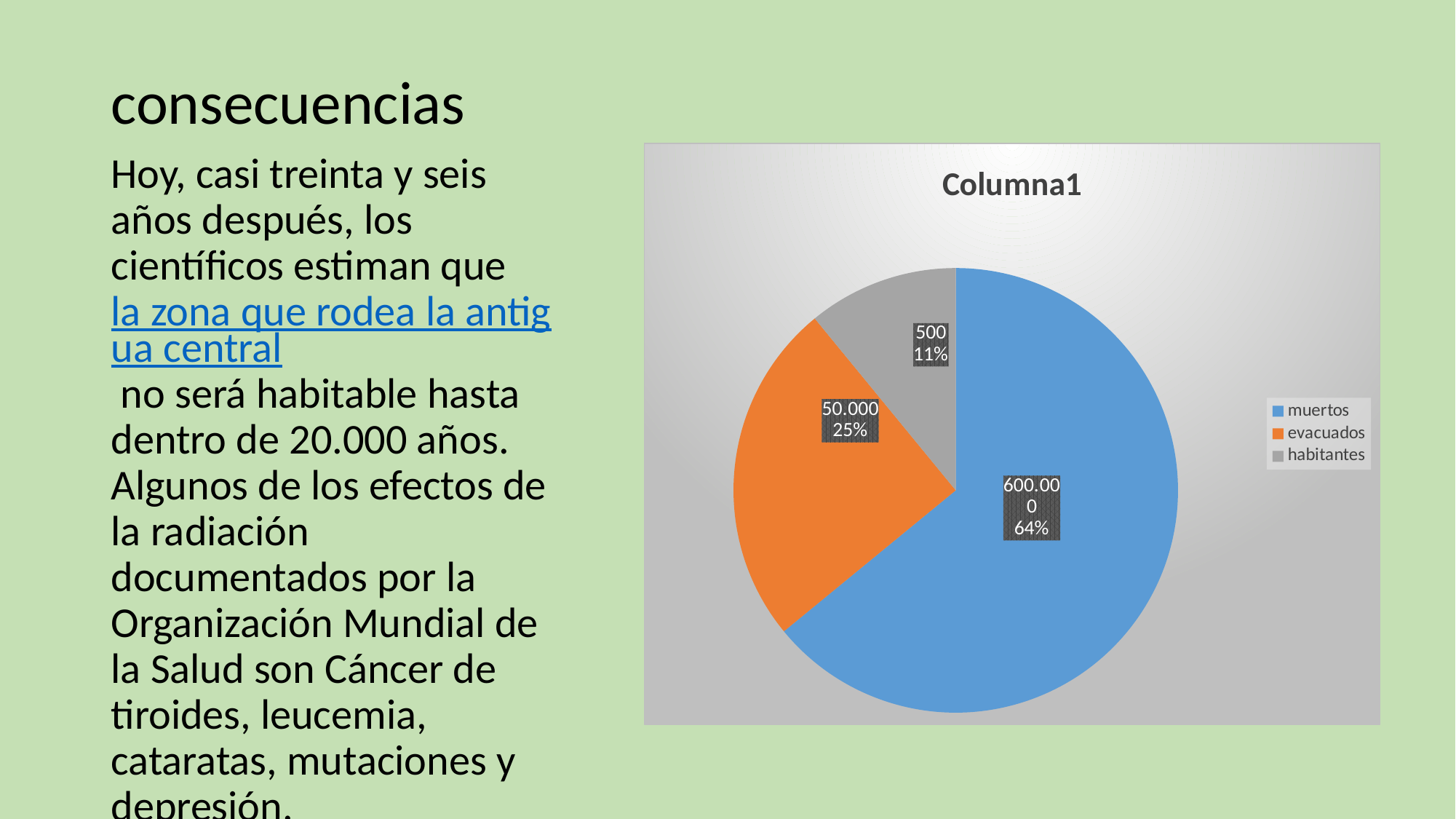

# consecuencias

### Chart:

| Category | Columna1 |
|---|---|
| muertos  | 8.2 |
| evacuados | 3.2 |
| habitantes | 1.4 |
Hoy, casi treinta y seis años después, los científicos estiman que la zona que rodea la antigua central no será habitable hasta dentro de 20.000 años. Algunos de los efectos de la radiación documentados por la Organización Mundial de la Salud son Cáncer de tiroides, leucemia, cataratas, mutaciones y depresión.